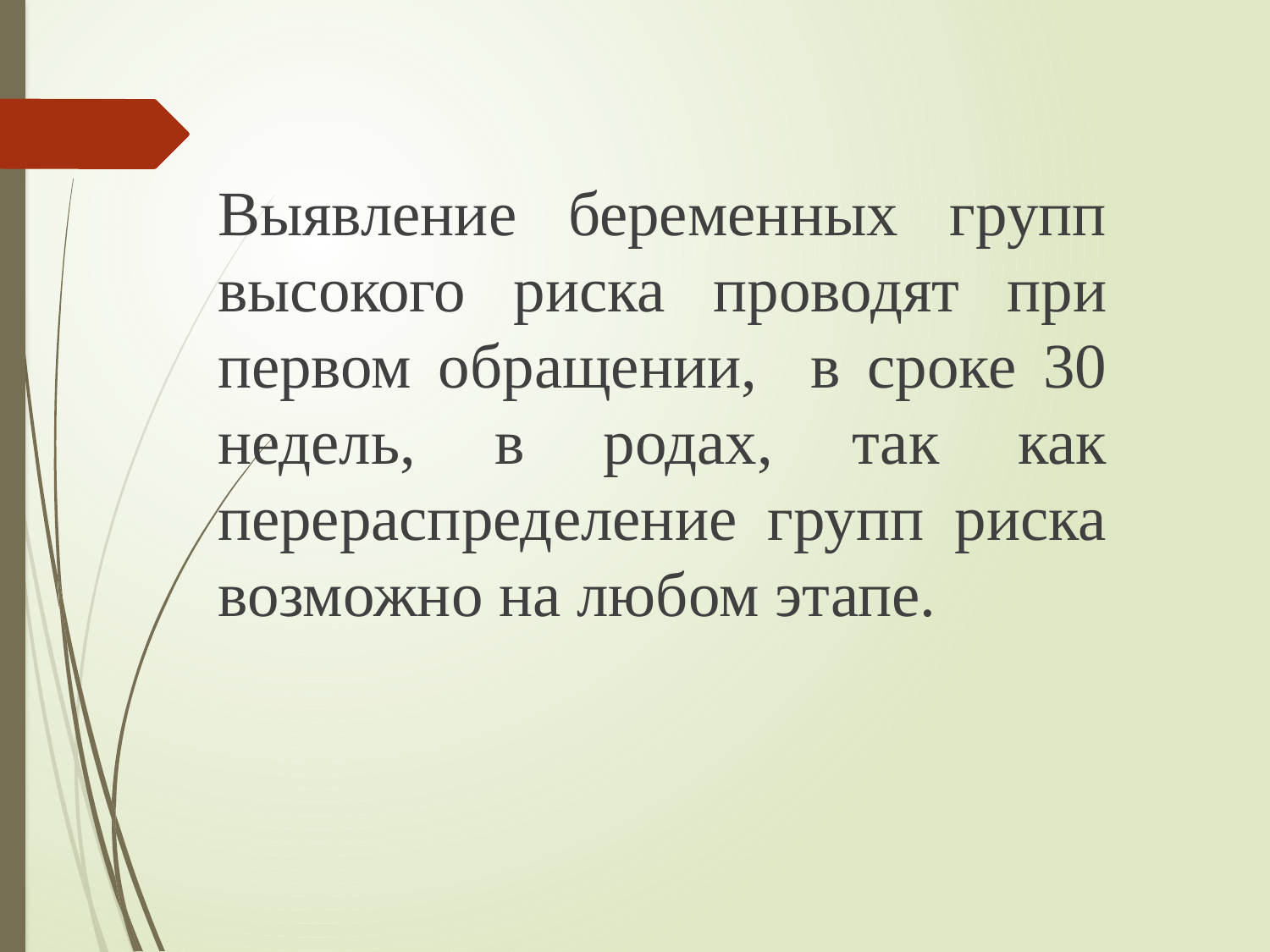

Выявление беременных групп высокого риска проводят при первом обращении,  в сроке 30 недель, в родах, так как перераспределение групп риска возможно на любом этапе.